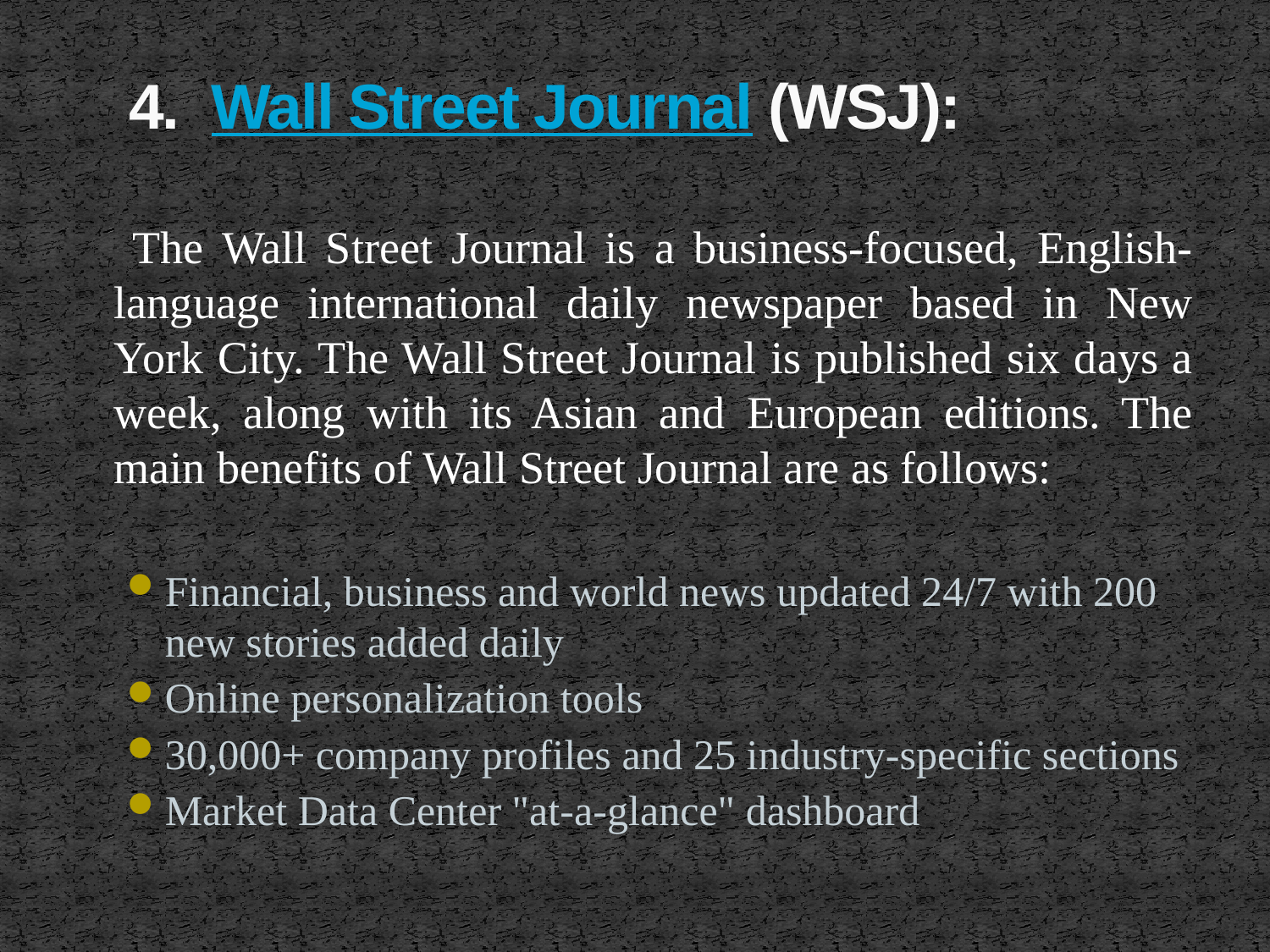

# 4.  Wall Street Journal (WSJ):
   The Wall Street Journal is a business-focused, English-language international daily newspaper based in New York City. The Wall Street Journal is published six days a week, along with its Asian and European editions. The main benefits of Wall Street Journal are as follows:

Financial, business and world news updated 24/7 with 200 new stories added daily
Online personalization tools
30,000+ company profiles and 25 industry-specific sections
Market Data Center "at-a-glance" dashboard